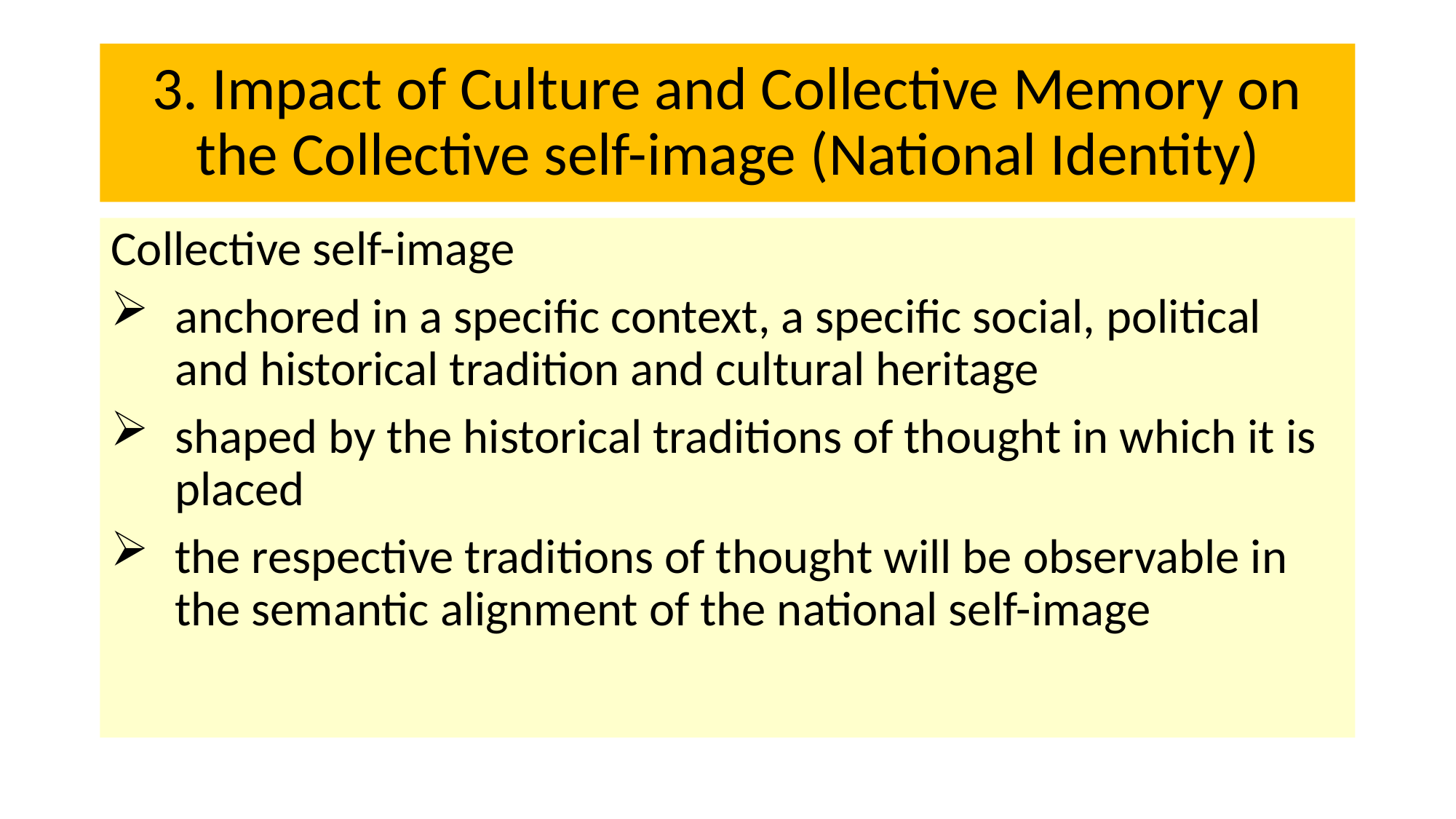

# 3. Impact of Culture and Collective Memory on the Collective self-image (National Identity)
Collective self-image
anchored in a specific context, a specific social, political and historical tradition and cultural heritage
shaped by the historical traditions of thought in which it is placed
the respective traditions of thought will be observable in the semantic alignment of the national self-image